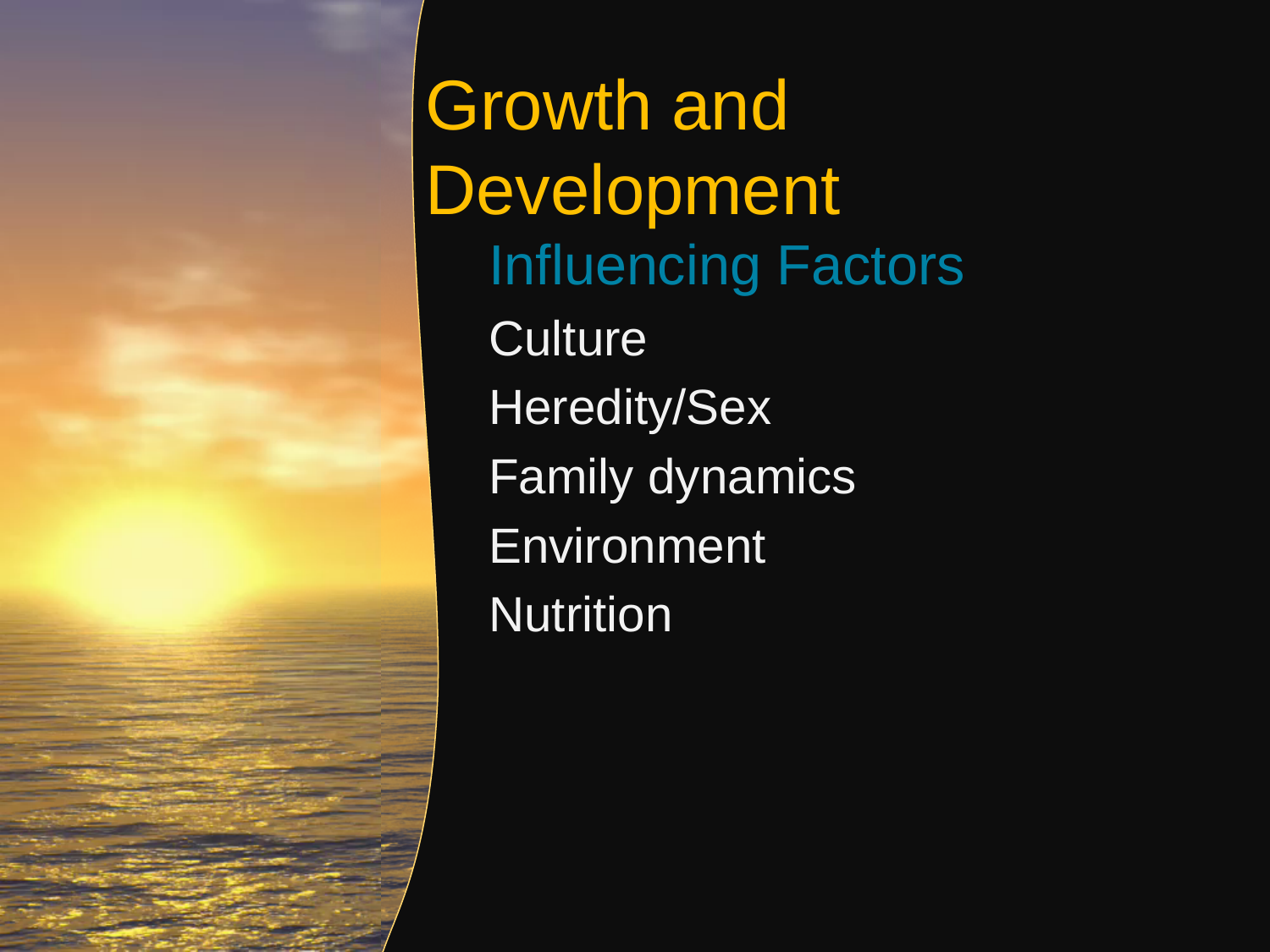

# Growth and Development
Influencing Factors
Culture
Heredity/Sex
Family dynamics
Environment
Nutrition